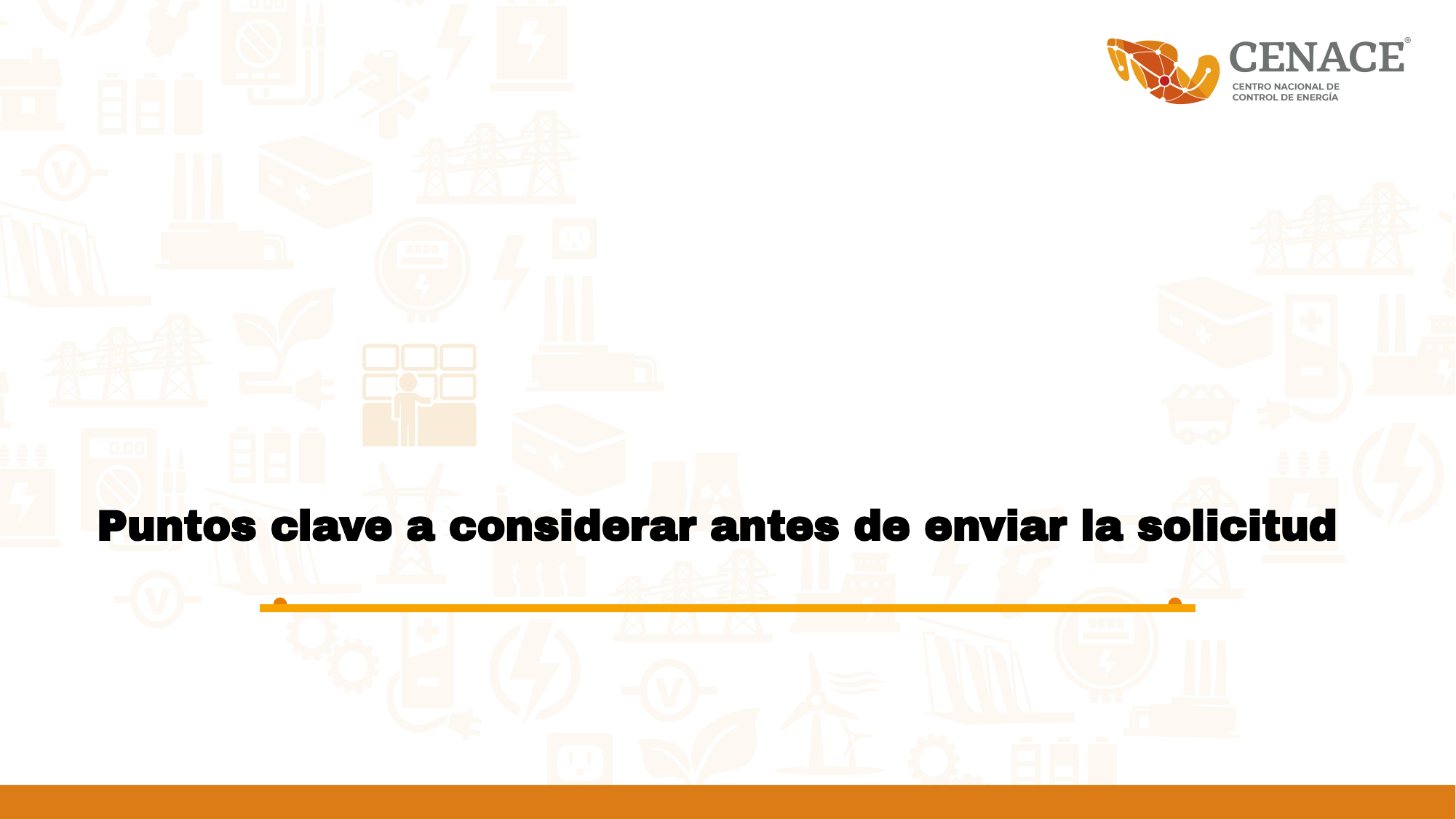

Puntos clave a considerar antes de enviar la solicitud